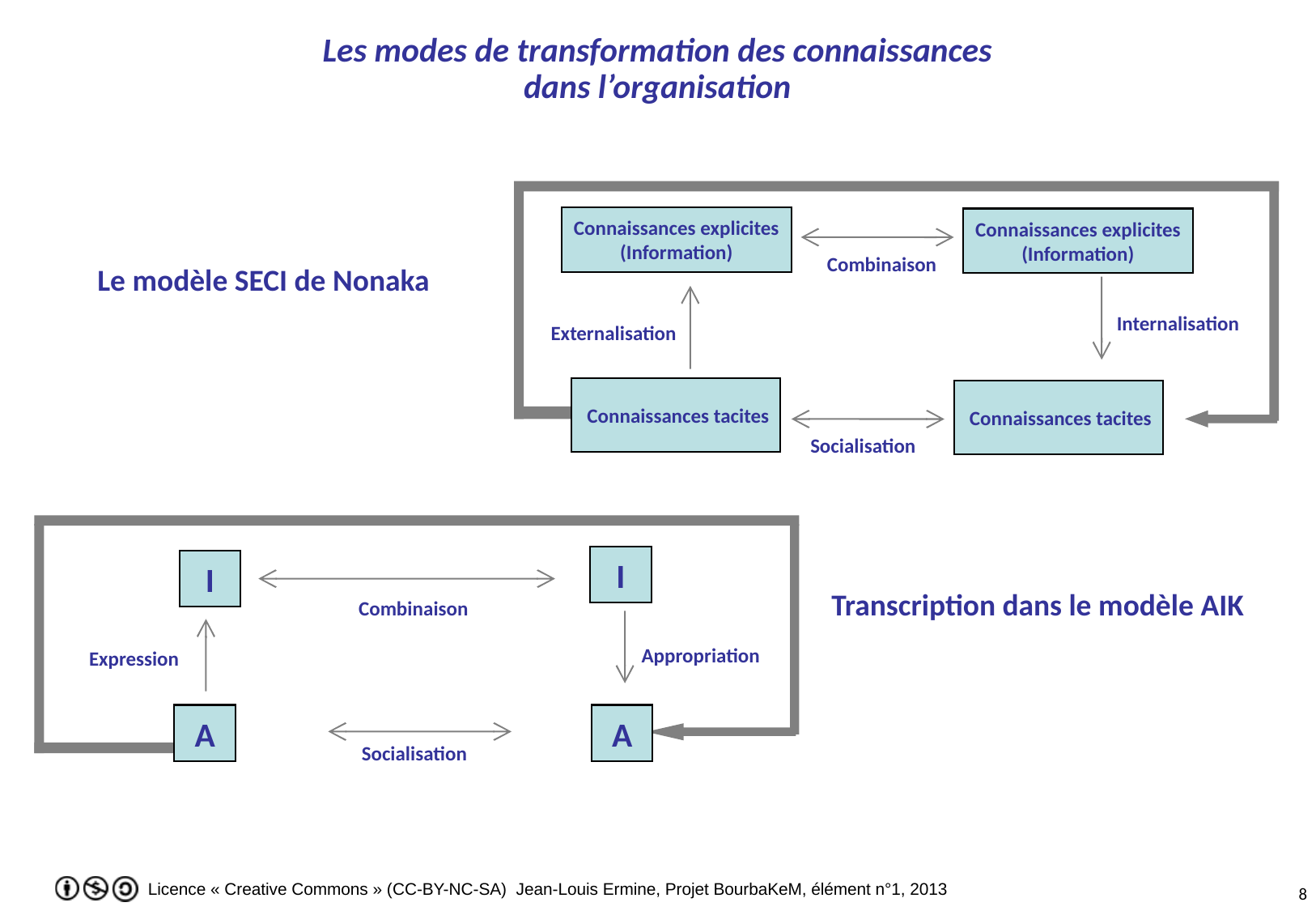

Les modes de transformation des connaissances dans l’organisation

Connaissances explicites
(Information)
Connaissances explicites
(Information)

Combinaison

Internalisation
Externalisation
 Connaissances tacites
 Connaissances tacites

Socialisation
Le modèle SECI de Nonaka

I
I

Combinaison

Appropriation
Expression
A
A

Socialisation

Transcription dans le modèle AIK